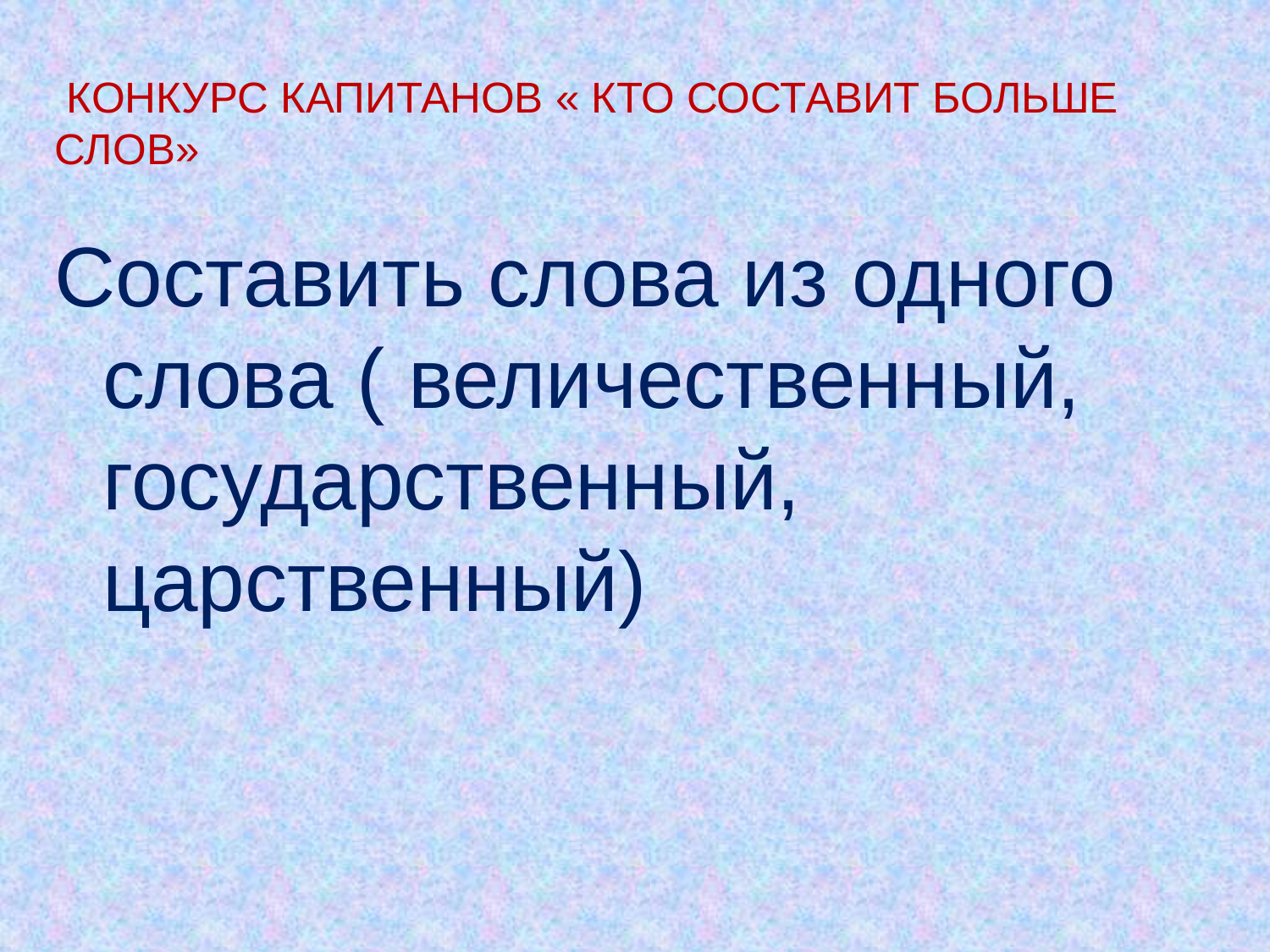

# КОНКУРС КАПИТАНОВ « Кто составит больше слов»
Составить слова из одного слова ( величественный, государственный, царственный)